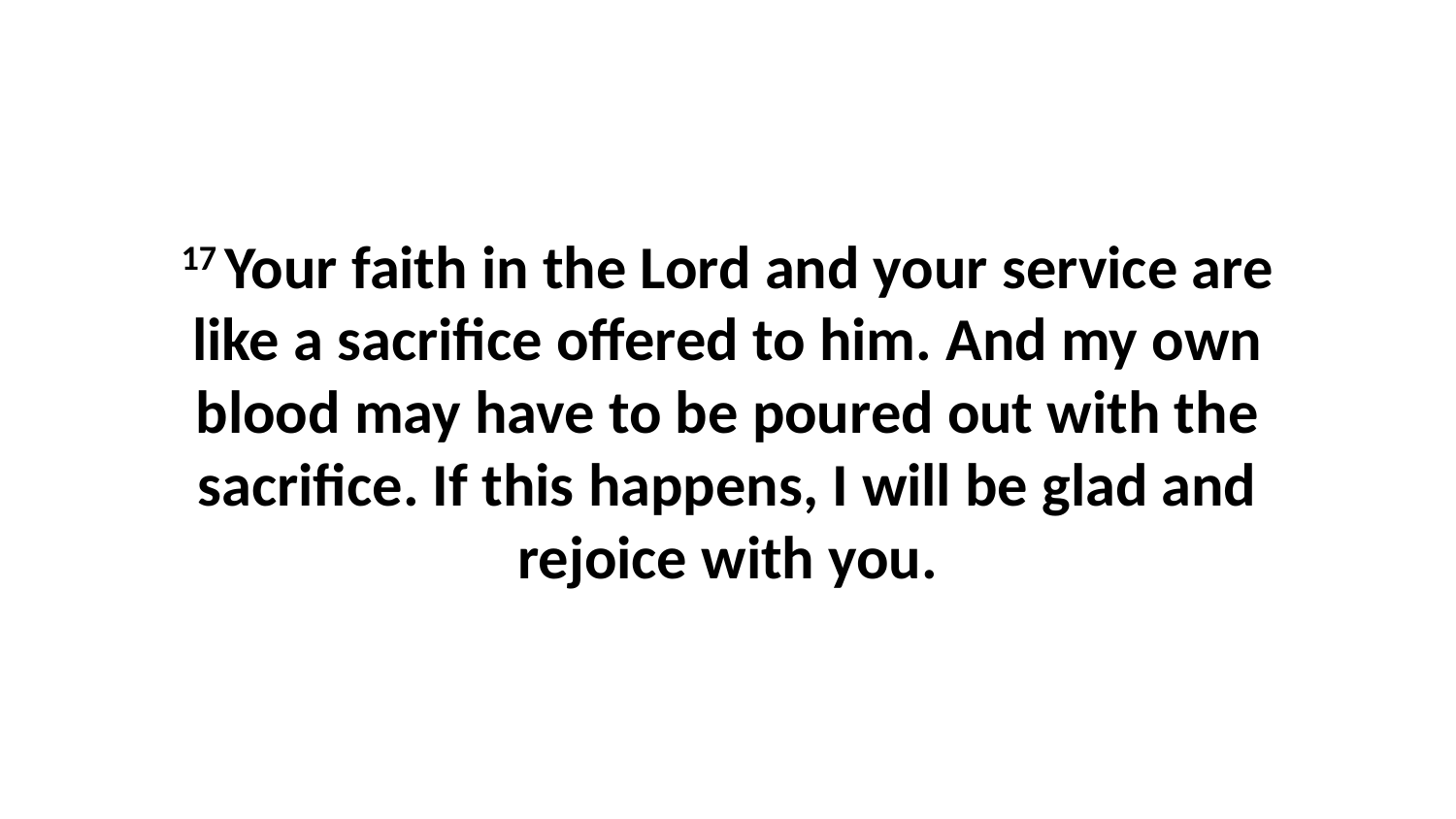

17 Your faith in the Lord and your service are like a sacrifice offered to him. And my own blood may have to be poured out with the sacrifice. If this happens, I will be glad and rejoice with you.